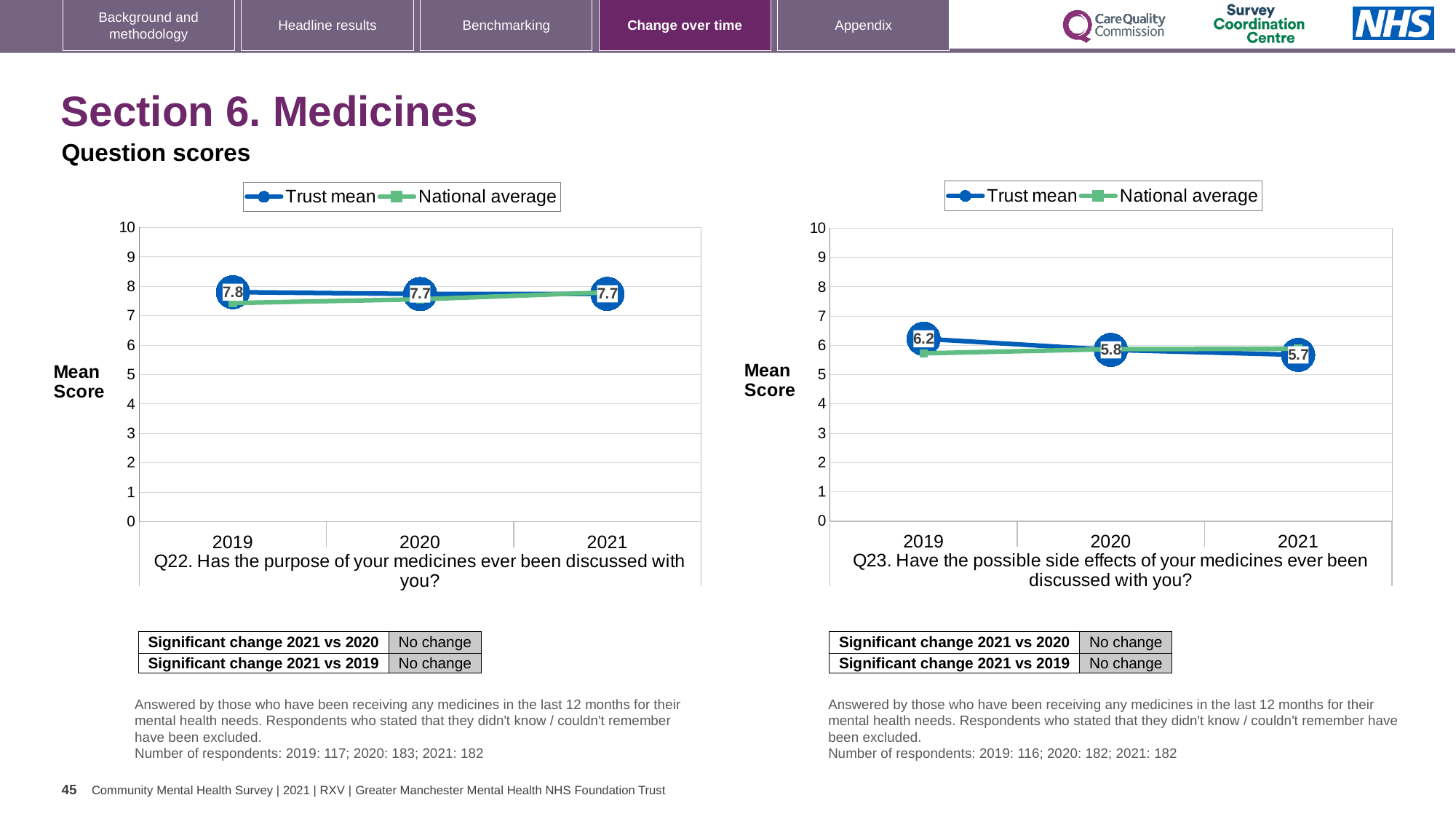

# Section 6. Medicines
Question scores

### Chart

| Category | Trust mean | National average |
|---|---|---|
| 2019 | 6.22610368698103 | 5.7296783780264064 |
| 2020 | 5.84714492538287 | 5.86972932465473 |
| 2021 | 5.67639868104149 | 5.885584911252083 |

### Chart

| Category | Trust mean | National average |
|---|---|---|
| 2019 | 7.80307650714883 | 7.432488350133668 |
| 2020 | 7.7397365008344 | 7.560854893233333 |
| 2021 | 7.7447921751259 | 7.796010135246816 |
| Significant change 2021 vs 2020 | No change |
| --- | --- |
| Significant change 2021 vs 2019 | No change |
| Significant change 2021 vs 2020 | No change |
| --- | --- |
| Significant change 2021 vs 2019 | No change |
Answered by those who have been receiving any medicines in the last 12 months for their mental health needs. Respondents who stated that they didn't know / couldn't remember have been excluded.
Number of respondents: 2019: 117; 2020: 183; 2021: 182
Answered by those who have been receiving any medicines in the last 12 months for their mental health needs. Respondents who stated that they didn't know / couldn't remember have been excluded.
Number of respondents: 2019: 116; 2020: 182; 2021: 182

45